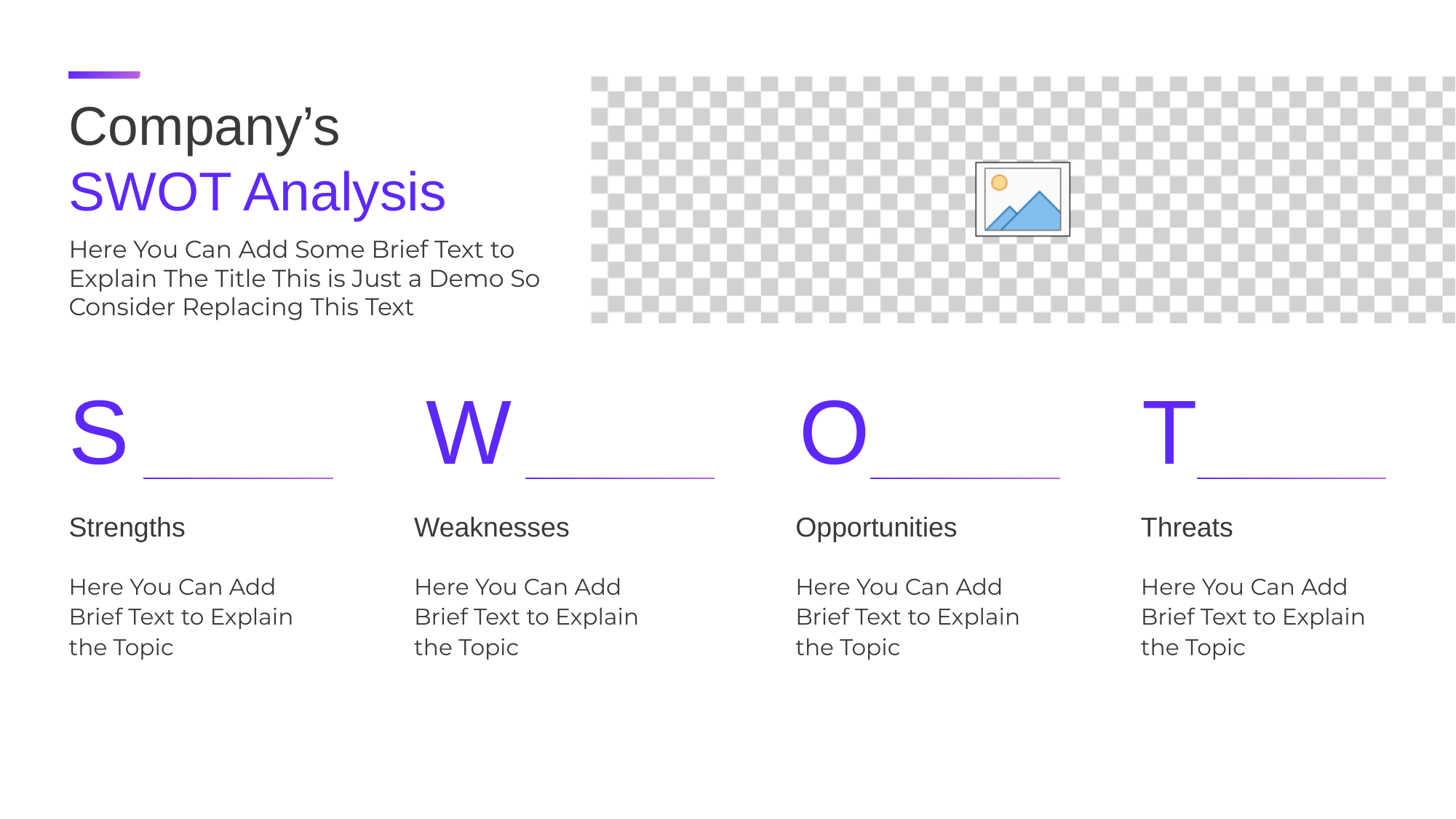

Company’s
SWOT Analysis
Here You Can Add Some Brief Text to Explain The Title This is Just a Demo So Consider Replacing This Text
S
W
O
T

Strengths
Weaknesses
Opportunities
Threats
Here You Can Add Brief Text to Explain the Topic
Here You Can Add Brief Text to Explain the Topic
Here You Can Add Brief Text to Explain the Topic
Here You Can Add Brief Text to Explain the Topic